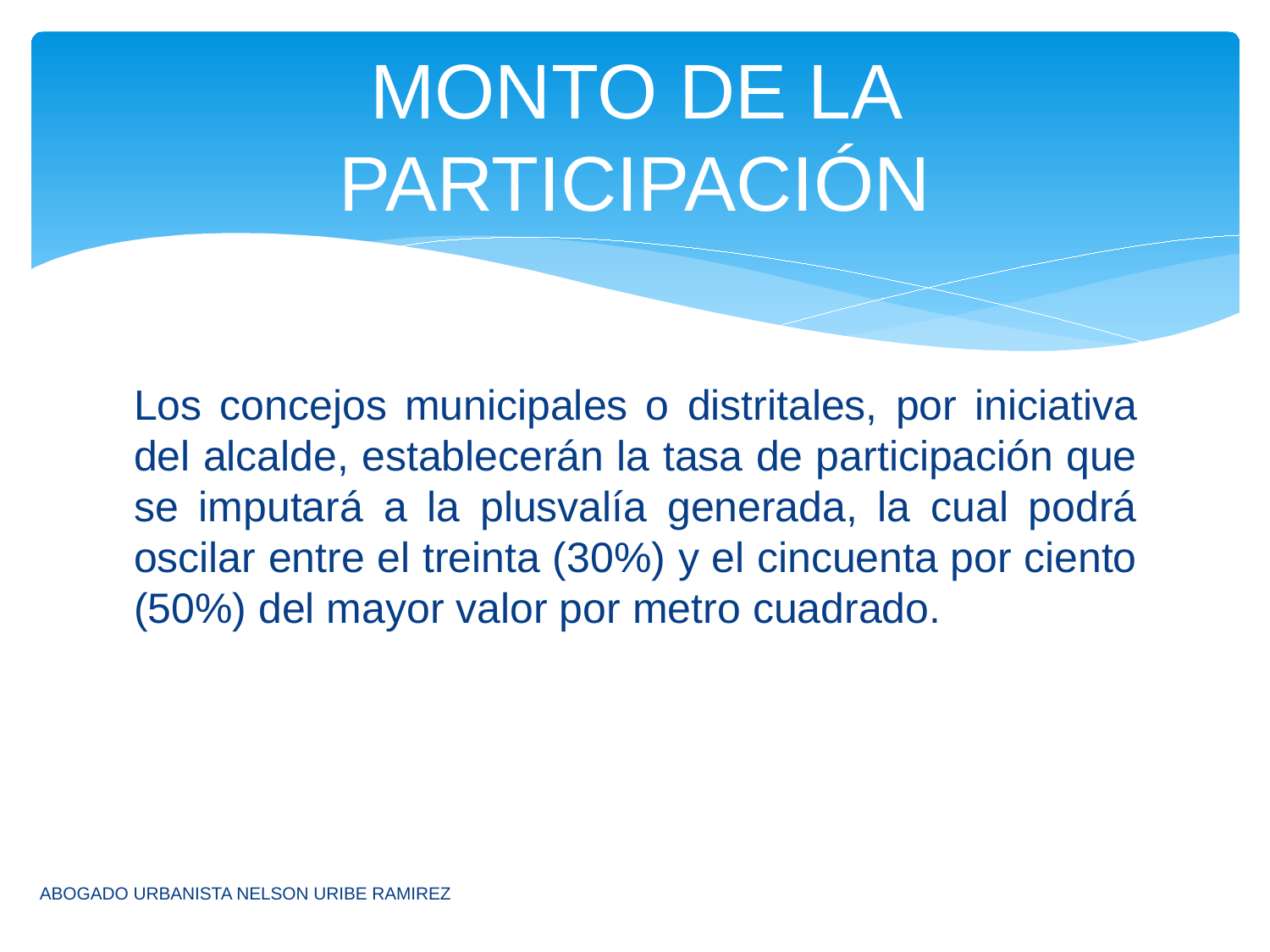

# MONTO DE LA PARTICIPACIÓN
Los concejos municipales o distritales, por iniciativa del alcalde, establecerán la tasa de participación que se imputará a la plusvalía generada, la cual podrá oscilar entre el treinta (30%) y el cincuenta por ciento (50%) del mayor valor por metro cuadrado.
ABOGADO URBANISTA NELSON URIBE RAMIREZ